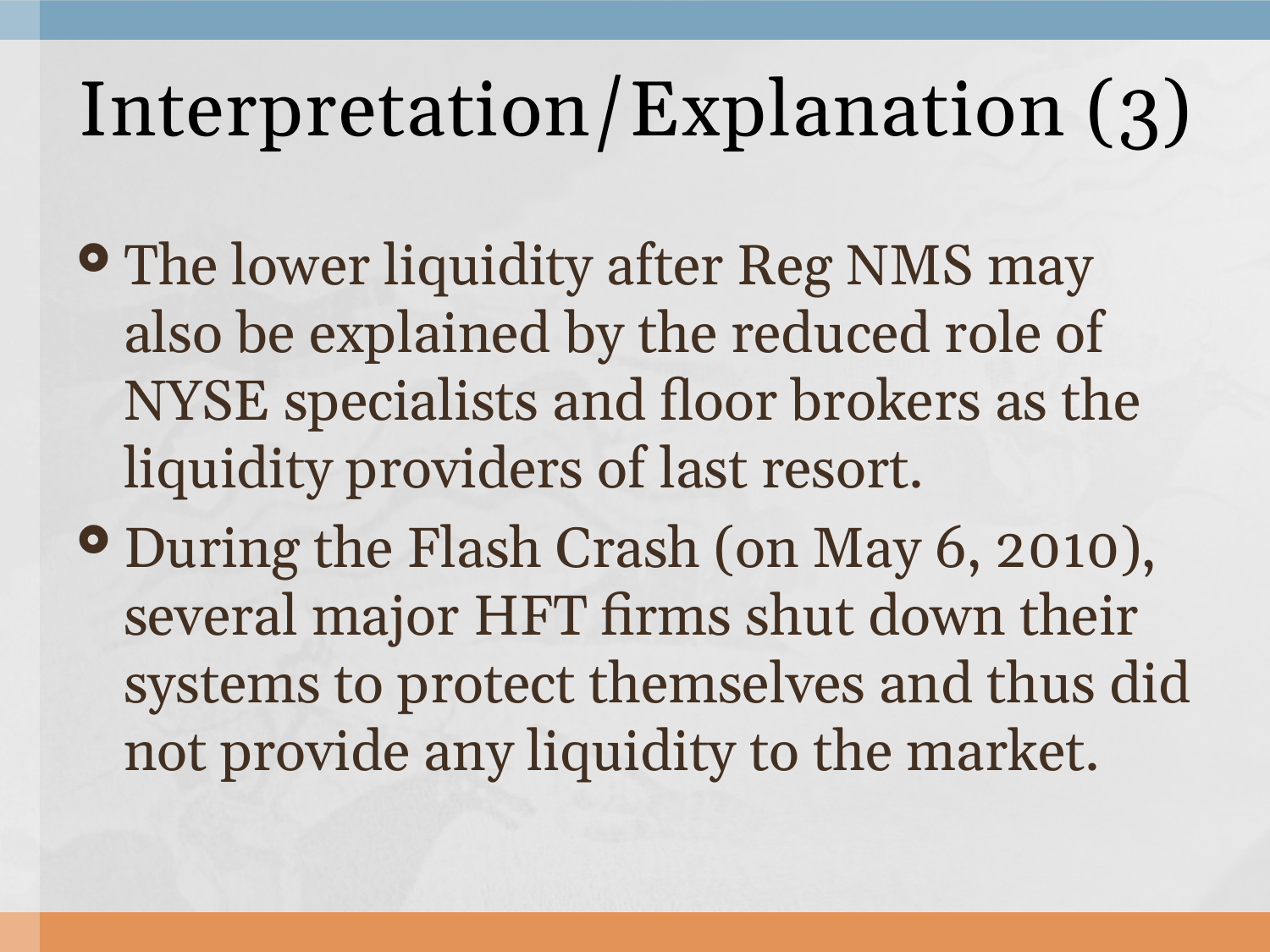

# Interpretation/Explanation (3)
The lower liquidity after Reg NMS may also be explained by the reduced role of NYSE specialists and floor brokers as the liquidity providers of last resort.
During the Flash Crash (on May 6, 2010), several major HFT firms shut down their systems to protect themselves and thus did not provide any liquidity to the market.